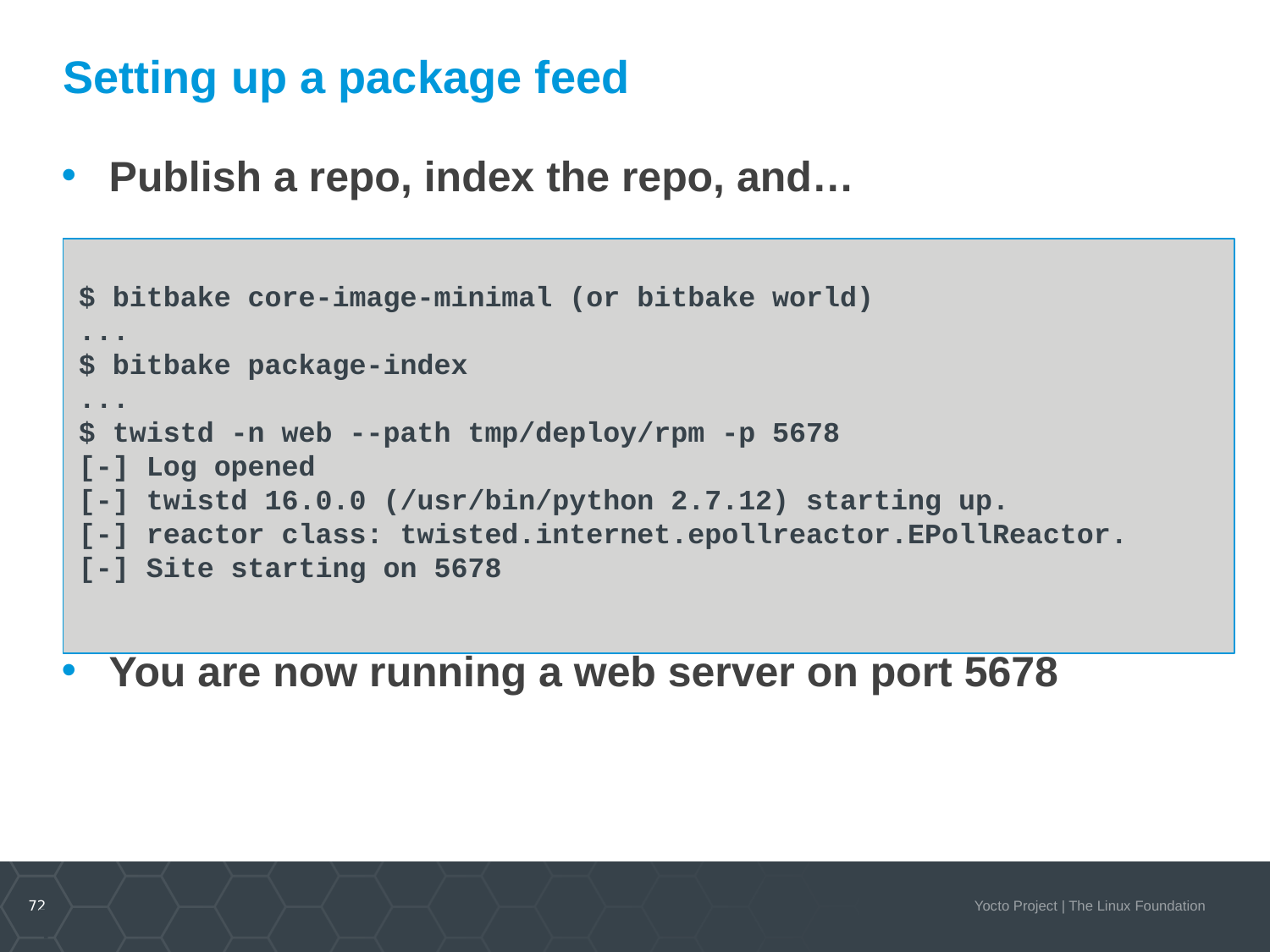

# Setting up a package feed
Publish a repo, index the repo, and…

You are now running a web server on port 5678

$ bitbake core-image-minimal (or bitbake world)
...
$ bitbake package-index
...
$ twistd -n web --path tmp/deploy/rpm -p 5678
[-] Log opened
[-] twistd 16.0.0 (/usr/bin/python 2.7.12) starting up.
[-] reactor class: twisted.internet.epollreactor.EPollReactor.
[-] Site starting on 5678
72